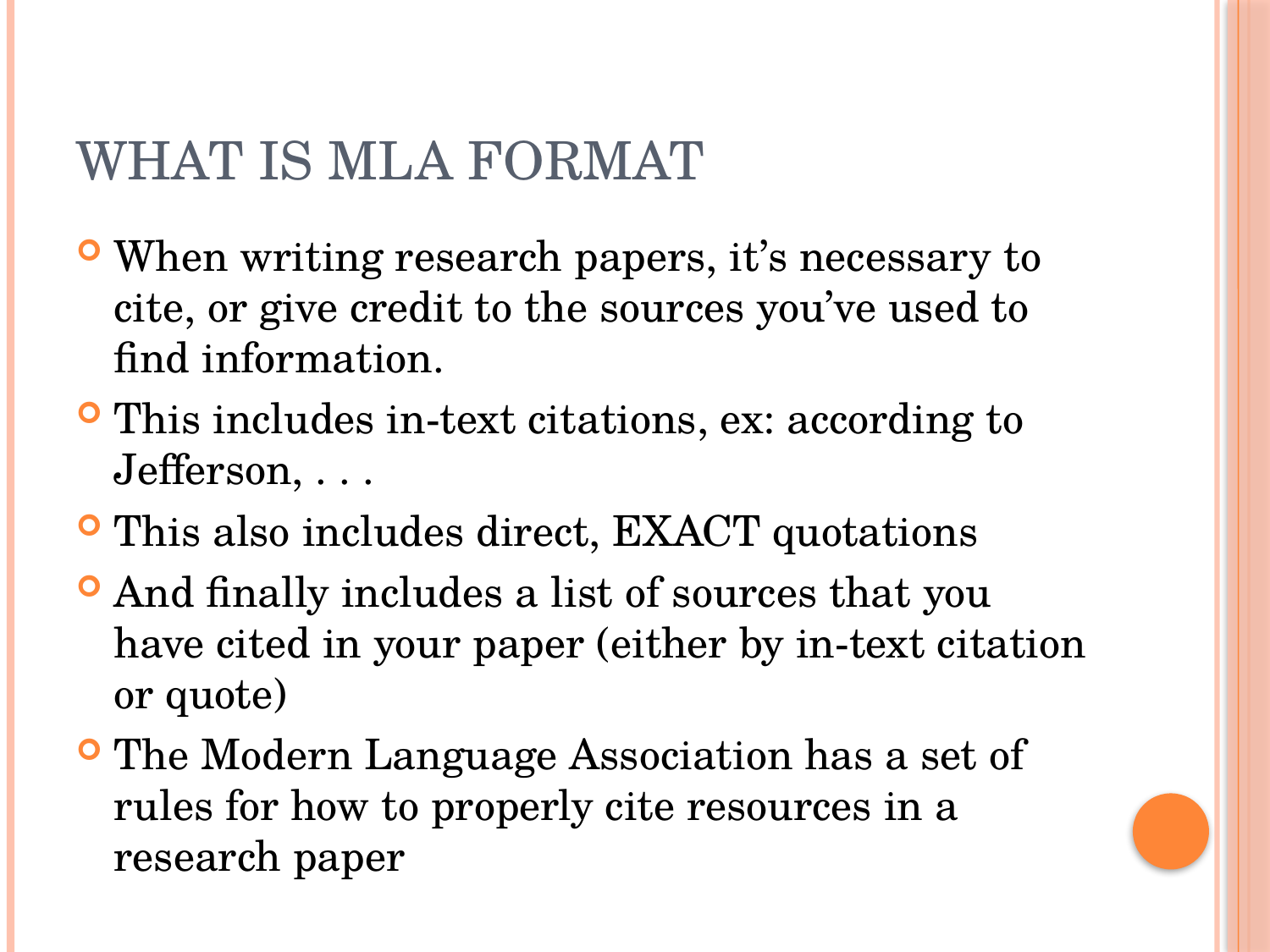

# What is MLA Format
When writing research papers, it’s necessary to cite, or give credit to the sources you’ve used to find information.
This includes in-text citations, ex: according to Jefferson, . . .
This also includes direct, EXACT quotations
And finally includes a list of sources that you have cited in your paper (either by in-text citation or quote)
The Modern Language Association has a set of rules for how to properly cite resources in a research paper